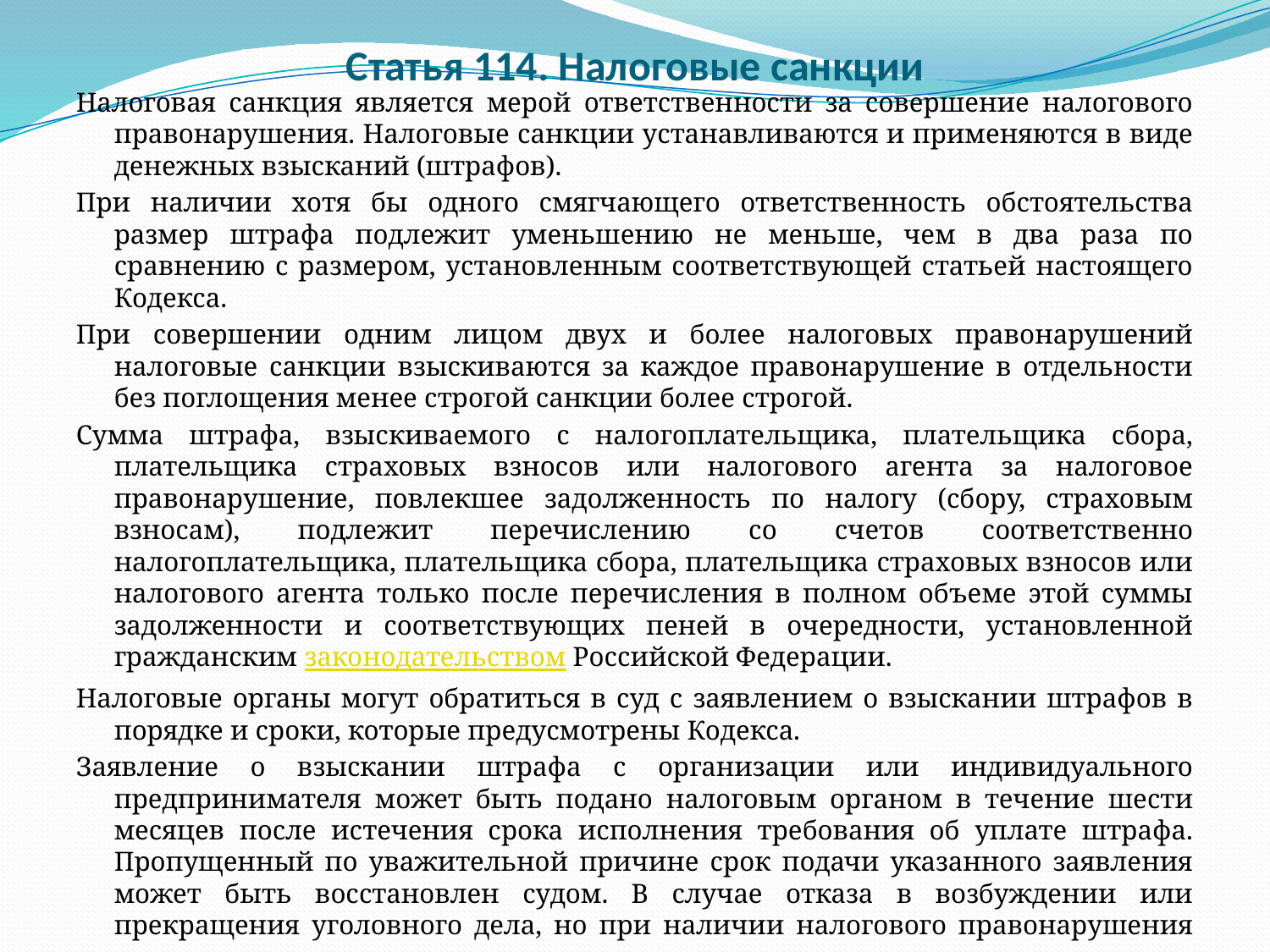

# Статья 114. Налоговые санкции
Налоговая санкция является мерой ответственности за совершение налогового правонарушения. Налоговые санкции устанавливаются и применяются в виде денежных взысканий (штрафов).
При наличии хотя бы одного смягчающего ответственность обстоятельства размер штрафа подлежит уменьшению не меньше, чем в два раза по сравнению с размером, установленным соответствующей статьей настоящего Кодекса.
При совершении одним лицом двух и более налоговых правонарушений налоговые санкции взыскиваются за каждое правонарушение в отдельности без поглощения менее строгой санкции более строгой.
Сумма штрафа, взыскиваемого с налогоплательщика, плательщика сбора, плательщика страховых взносов или налогового агента за налоговое правонарушение, повлекшее задолженность по налогу (сбору, страховым взносам), подлежит перечислению со счетов соответственно налогоплательщика, плательщика сбора, плательщика страховых взносов или налогового агента только после перечисления в полном объеме этой суммы задолженности и соответствующих пеней в очередности, установленной гражданским законодательством Российской Федерации.
Налоговые органы могут обратиться в суд с заявлением о взыскании штрафов в порядке и сроки, которые предусмотрены Кодекса.
Заявление о взыскании штрафа с организации или индивидуального предпринимателя может быть подано налоговым органом в течение шести месяцев после истечения срока исполнения требования об уплате штрафа. Пропущенный по уважительной причине срок подачи указанного заявления может быть восстановлен судом. В случае отказа в возбуждении или прекращения уголовного дела, но при наличии налогового правонарушения срок подачи заявления исчисляется со дня получения налоговым органом постановления об отказе в возбуждении или о прекращении уголовного дела.